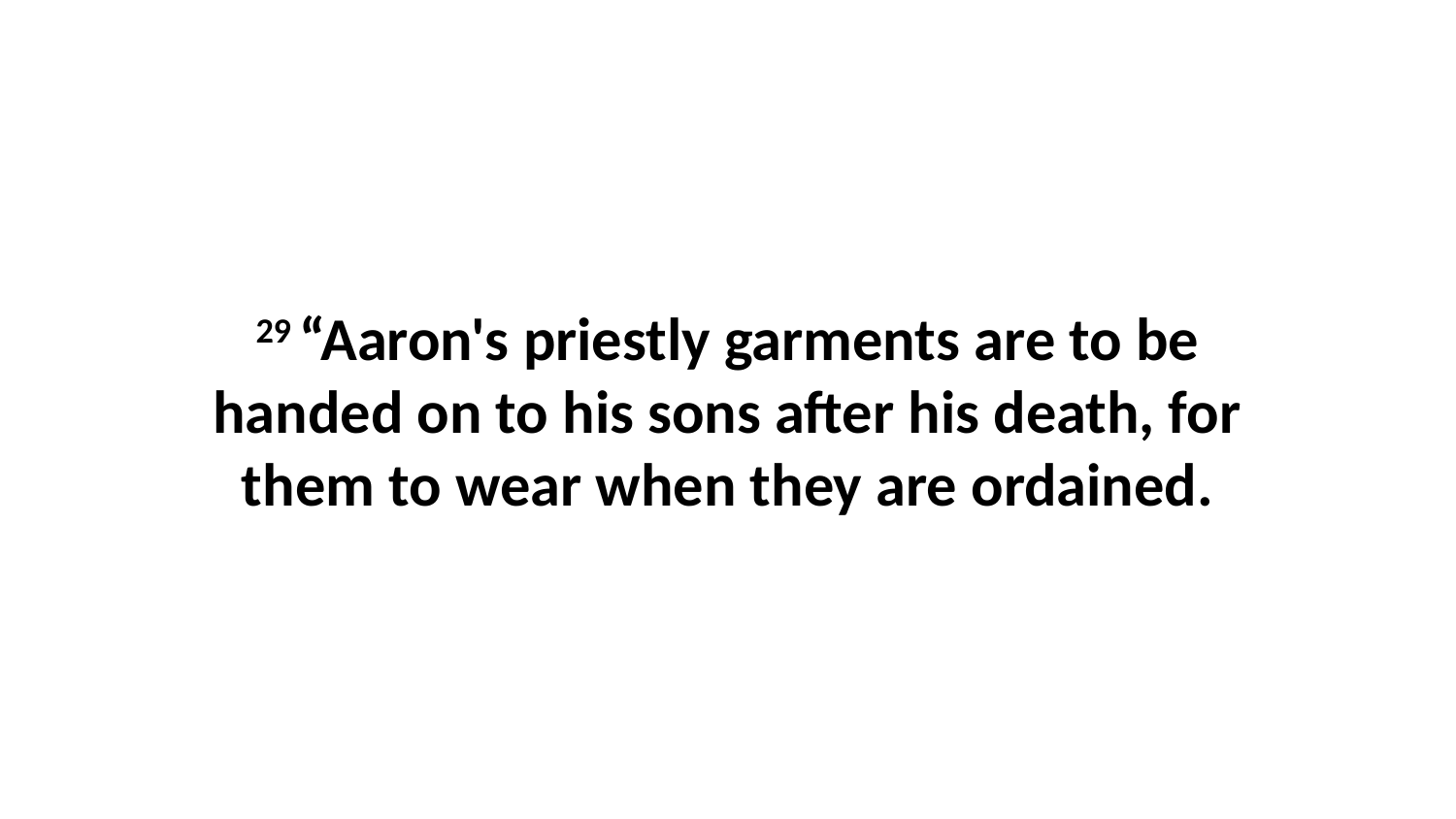

29 “Aaron's priestly garments are to be handed on to his sons after his death, for them to wear when they are ordained.